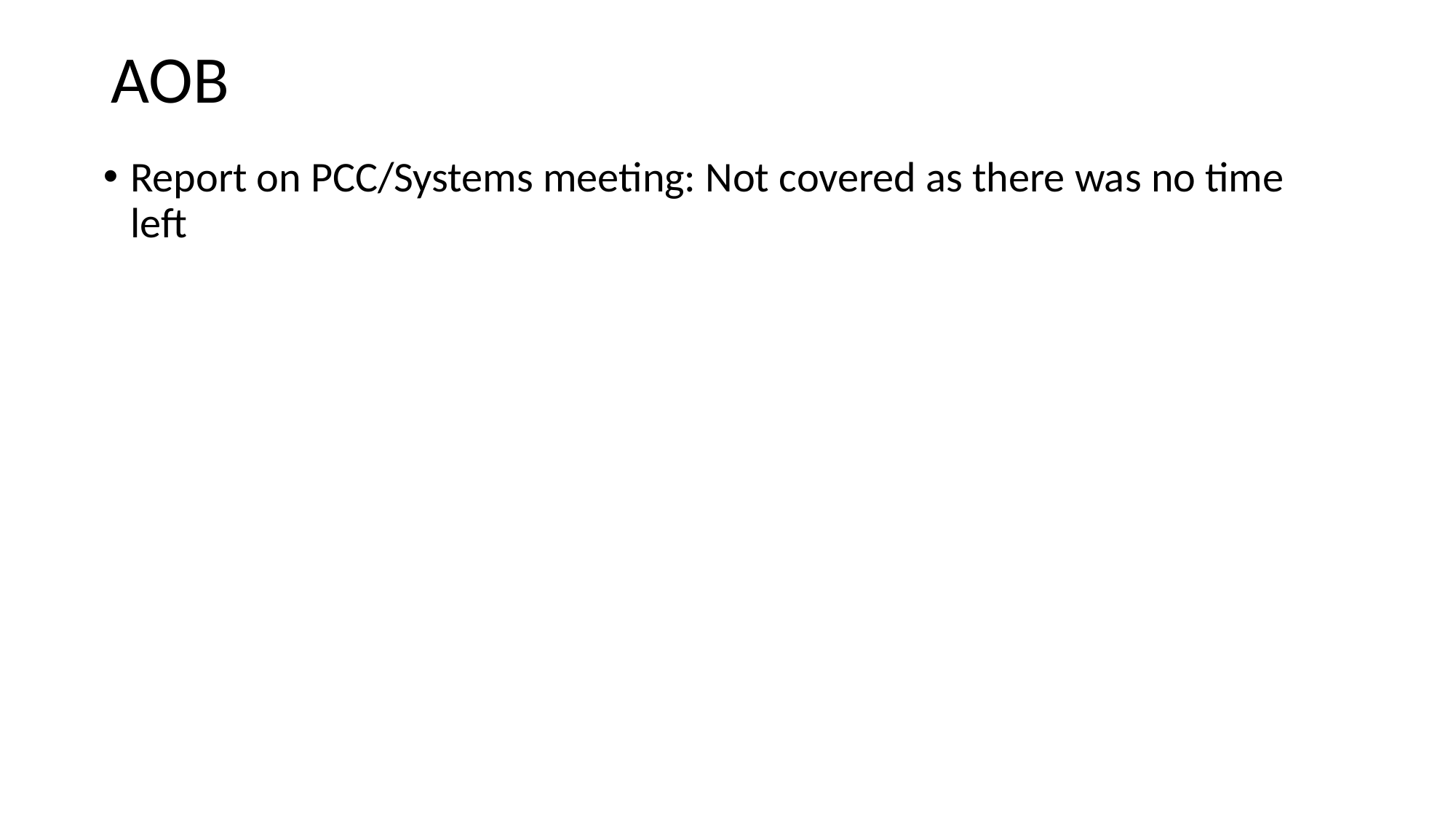

# AOB
Report on PCC/Systems meeting: Not covered as there was no time left